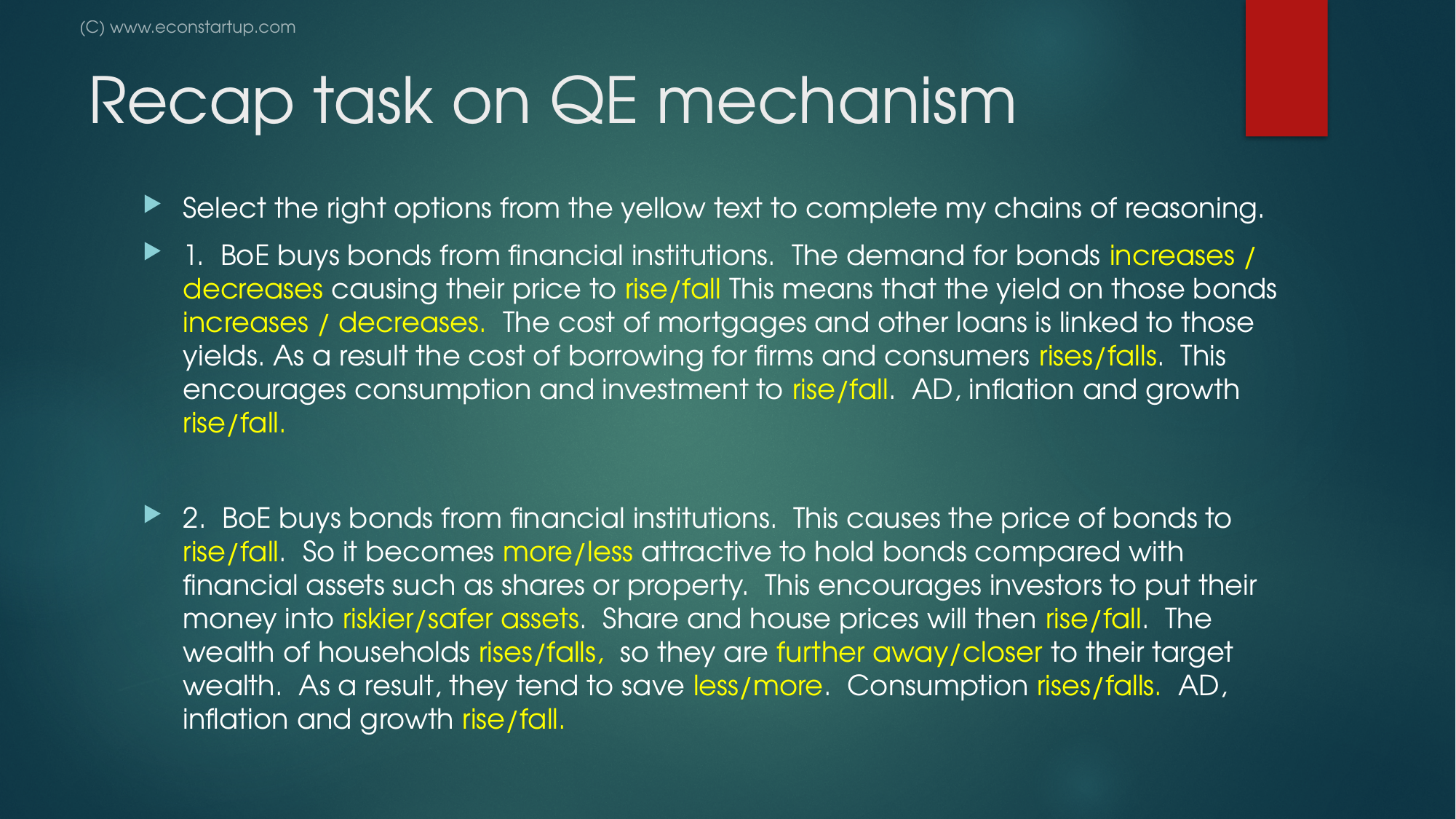

(C) www.econstartup.com
# Recap task on QE mechanism
Select the right options from the yellow text to complete my chains of reasoning.
1.  BoE buys bonds from financial institutions.  The demand for bonds increases / decreases causing their price to rise/fall This means that the yield on those bonds increases / decreases.  The cost of mortgages and other loans is linked to those yields. As a result the cost of borrowing for firms and consumers rises/falls.  This encourages consumption and investment to rise/fall.  AD, inflation and growth rise/fall.

2.  BoE buys bonds from financial institutions.  This causes the price of bonds to rise/fall.  So it becomes more/less attractive to hold bonds compared with financial assets such as shares or property.  This encourages investors to put their money into riskier/safer assets.  Share and house prices will then rise/fall.  The wealth of households rises/falls,  so they are further away/closer to their target wealth.  As a result, they tend to save less/more.  Consumption rises/falls.  AD, inflation and growth rise/fall.